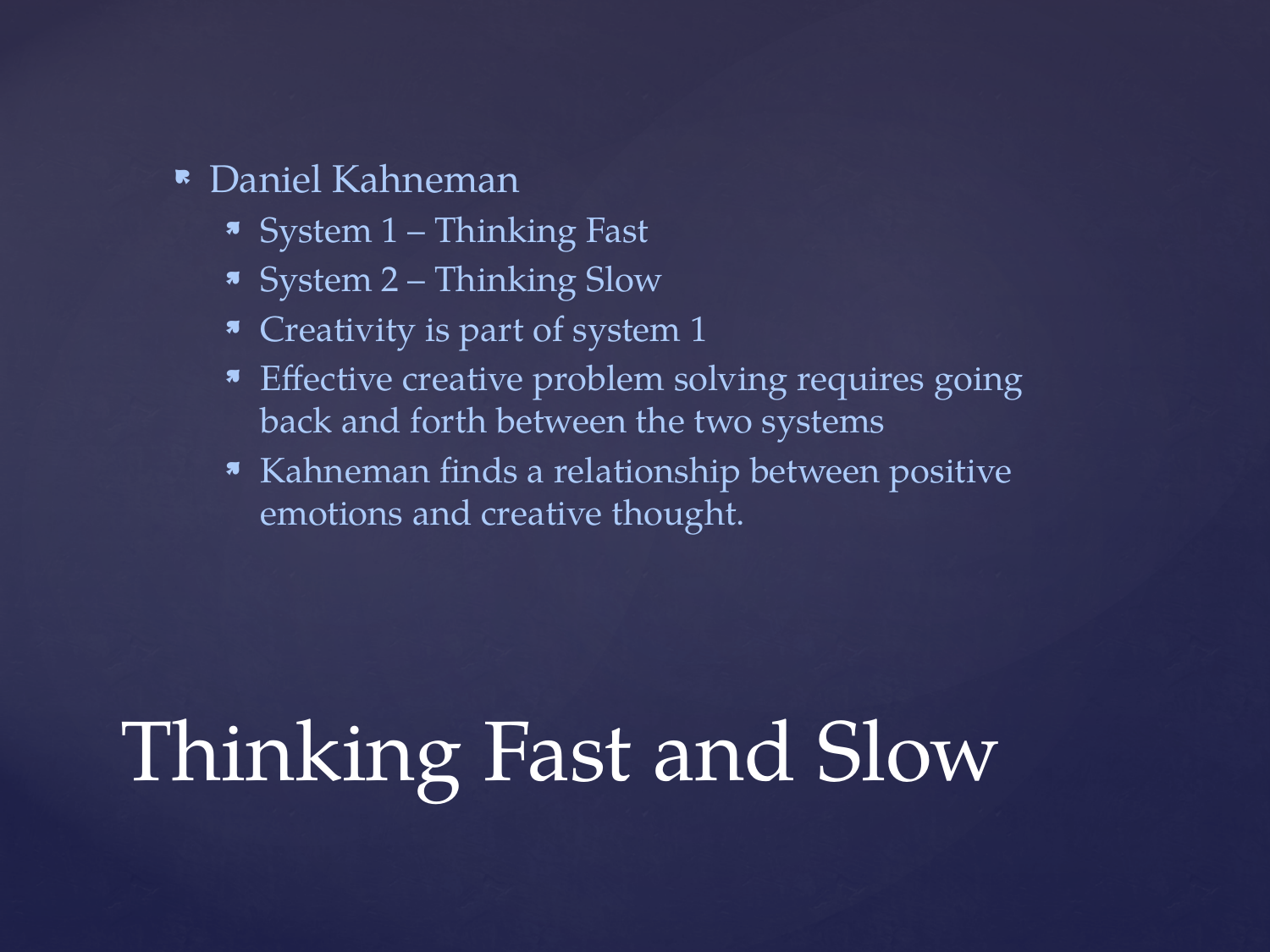

Daniel Kahneman
System 1 – Thinking Fast
System 2 – Thinking Slow
Creativity is part of system 1
Effective creative problem solving requires going back and forth between the two systems
Kahneman finds a relationship between positive emotions and creative thought.
# Thinking Fast and Slow